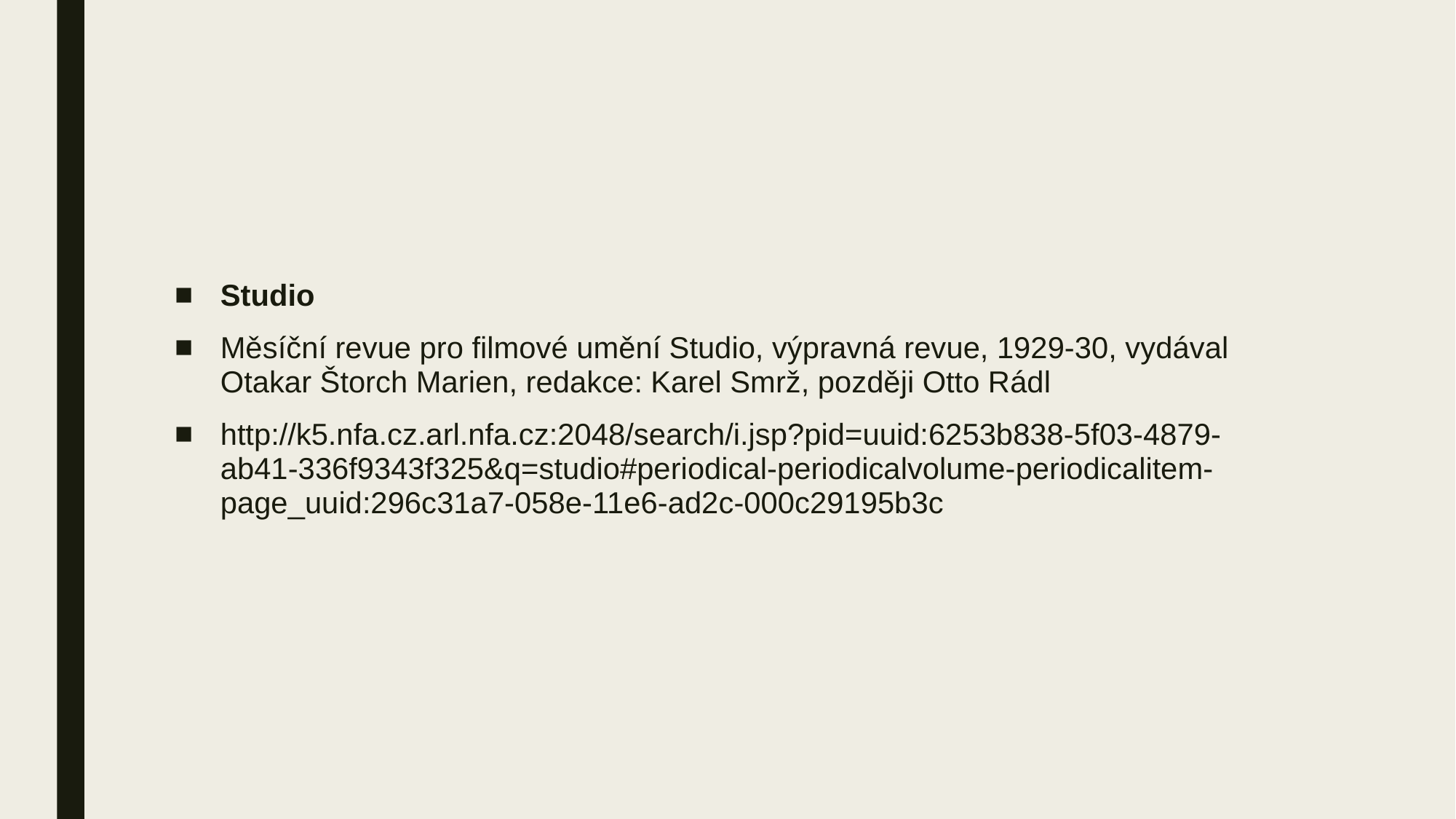

#
Studio
Měsíční revue pro filmové umění Studio, výpravná revue, 1929-30, vydával Otakar Štorch Marien, redakce: Karel Smrž, později Otto Rádl
http://k5.nfa.cz.arl.nfa.cz:2048/search/i.jsp?pid=uuid:6253b838-5f03-4879-ab41-336f9343f325&q=studio#periodical-periodicalvolume-periodicalitem-page_uuid:296c31a7-058e-11e6-ad2c-000c29195b3c